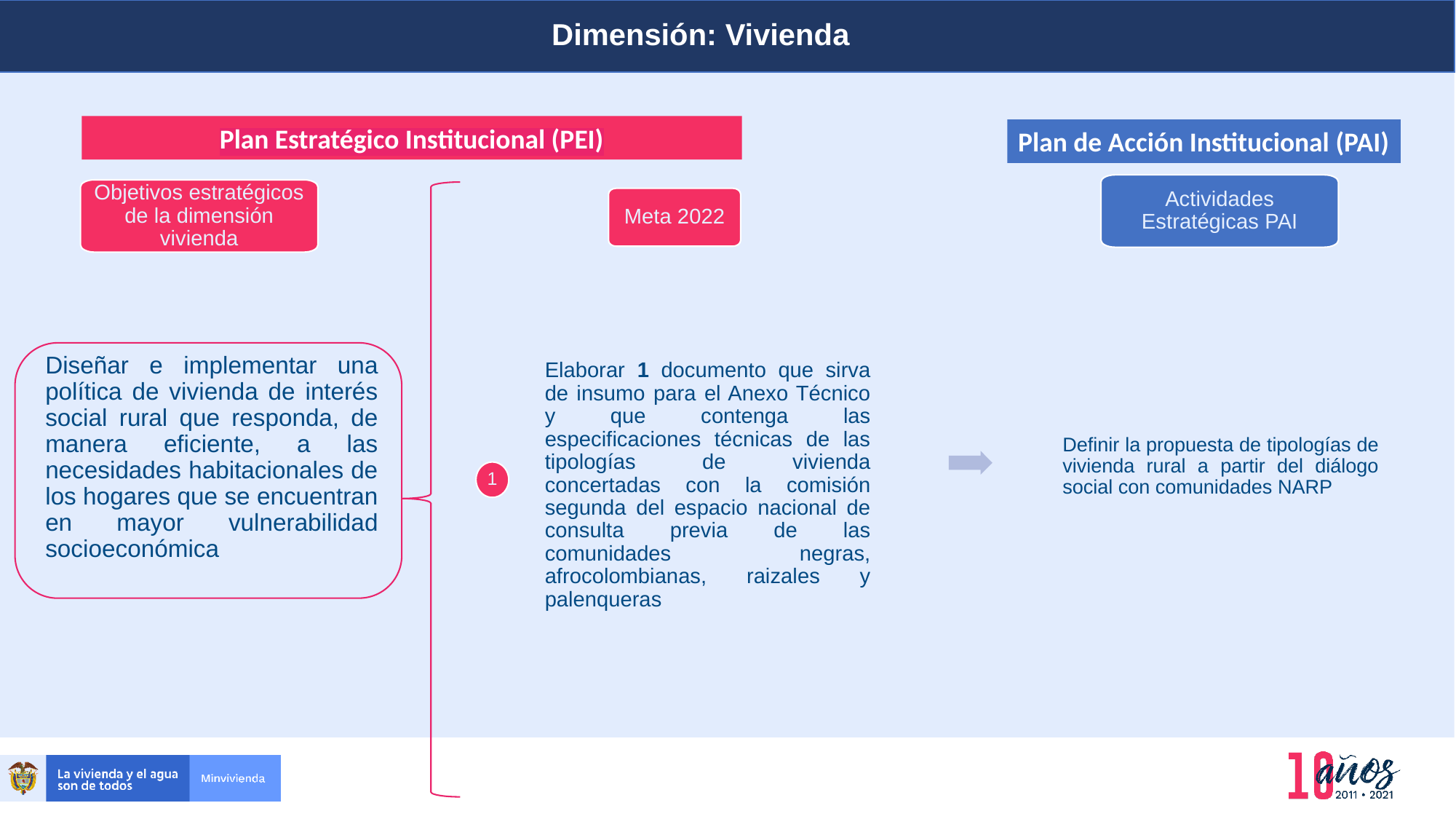

Dimensión: Vivienda

Planeación y presupuesto

Plan Estratégico Institucional (PEI)
Plan de Acción Institucional (PAI)
Actividades Estratégicas PAI
Objetivos estratégicos de la dimensión vivienda

Meta 2022

Diseñar e implementar una política de vivienda de interés social rural que responda, de manera eficiente, a las necesidades habitacionales de los hogares que se encuentran en mayor vulnerabilidad socioeconómica
Definir la propuesta de tipologías de vivienda rural a partir del diálogo social con comunidades NARP
Elaborar 1 documento que sirva de insumo para el Anexo Técnico y que contenga las especificaciones técnicas de las tipologías de vivienda concertadas con la comisión segunda del espacio nacional de consulta previa de las comunidades negras, afrocolombianas, raizales y palenqueras

1